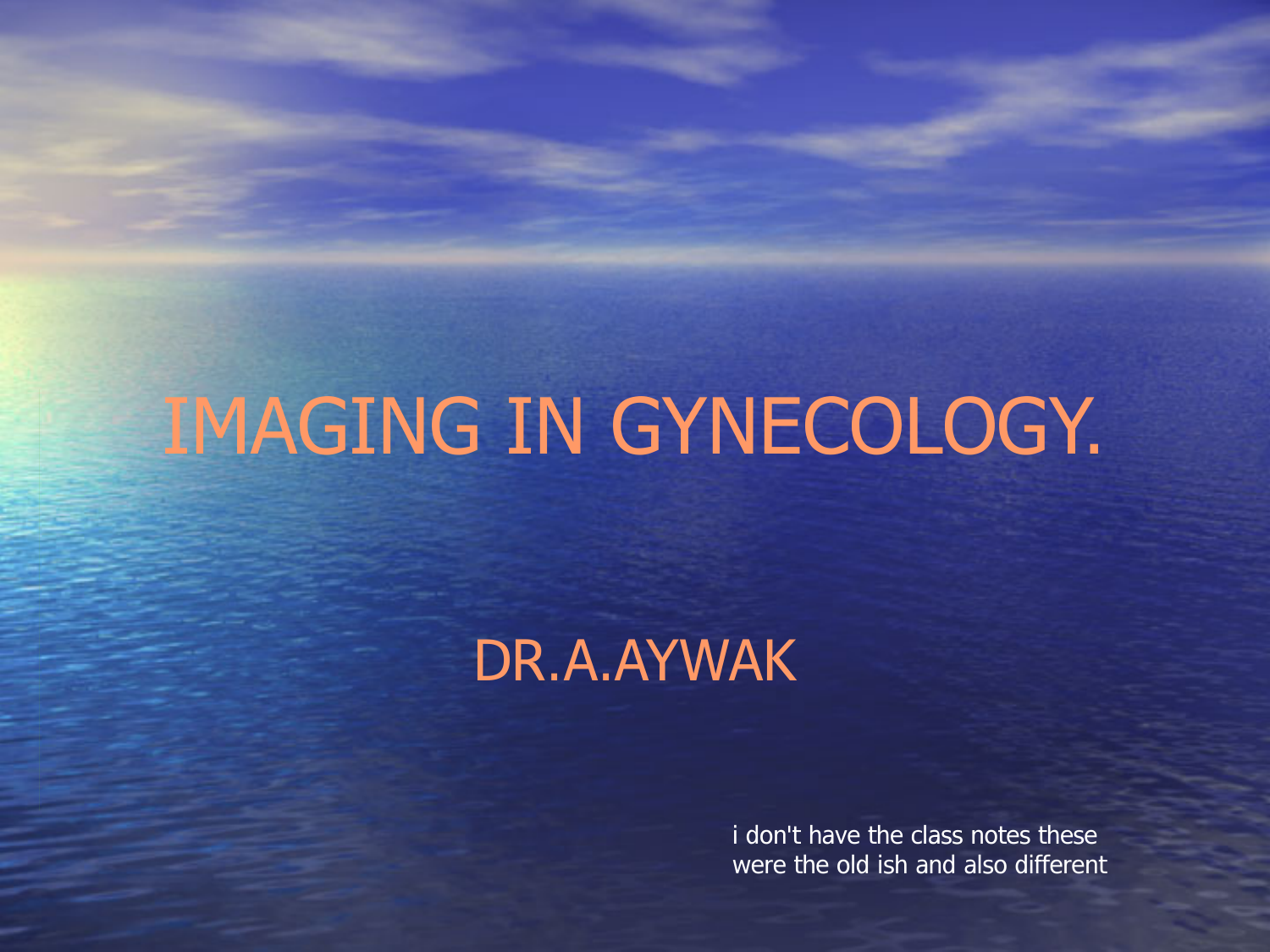

# IMAGING IN GYNECOLOGY.

DR.A.AYWAK
i don't have the class notes these were the old ish and also different